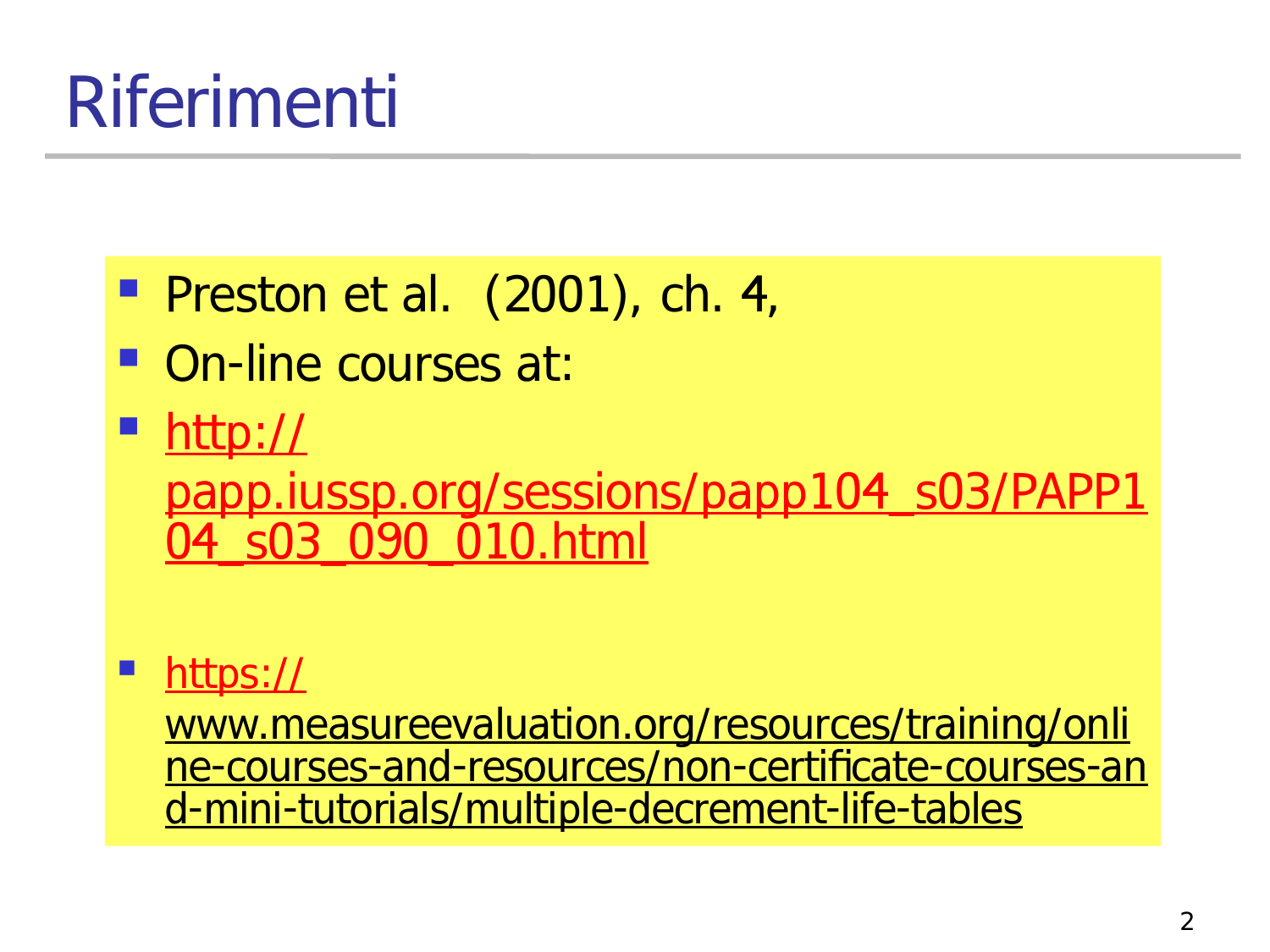

# Riferimenti
Preston et al.  (2001), ch. 4,
On-line courses at:
http://papp.iussp.org/sessions/papp104_s03/PAPP104_s03_090_010.html

https://www.measureevaluation.org/resources/training/online-courses-and-resources/non-certificate-courses-and-mini-tutorials/multiple-decrement-life-tables

2